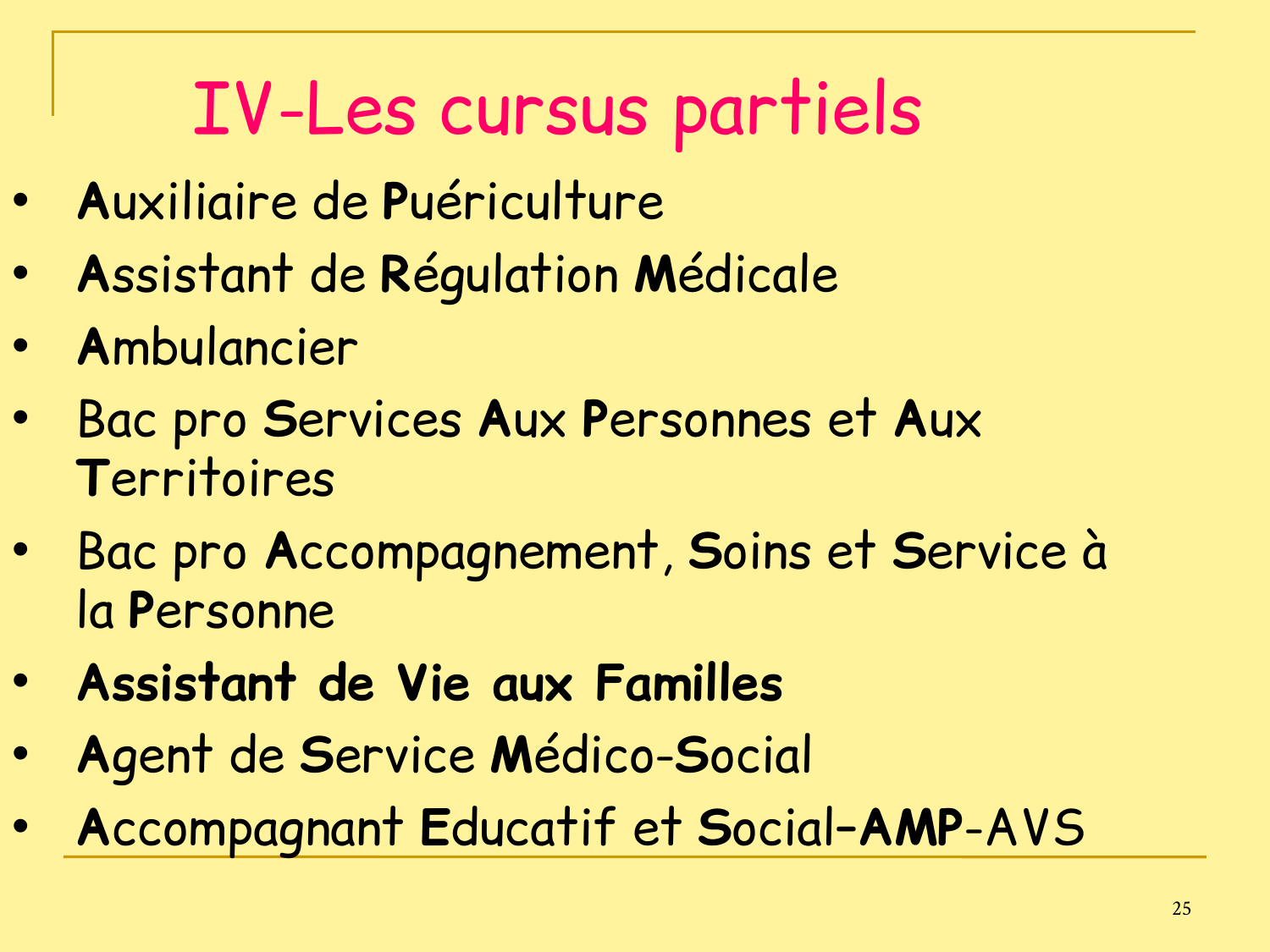

IV-Les cursus partiels
Auxiliaire de Puériculture
Assistant de Régulation Médicale
Ambulancier
Bac pro Services Aux Personnes et Aux Territoires
Bac pro Accompagnement, Soins et Service à la Personne
Assistant de Vie aux Familles
Agent de Service Médico-Social
Accompagnant Educatif et Social–AMP-AVS

25